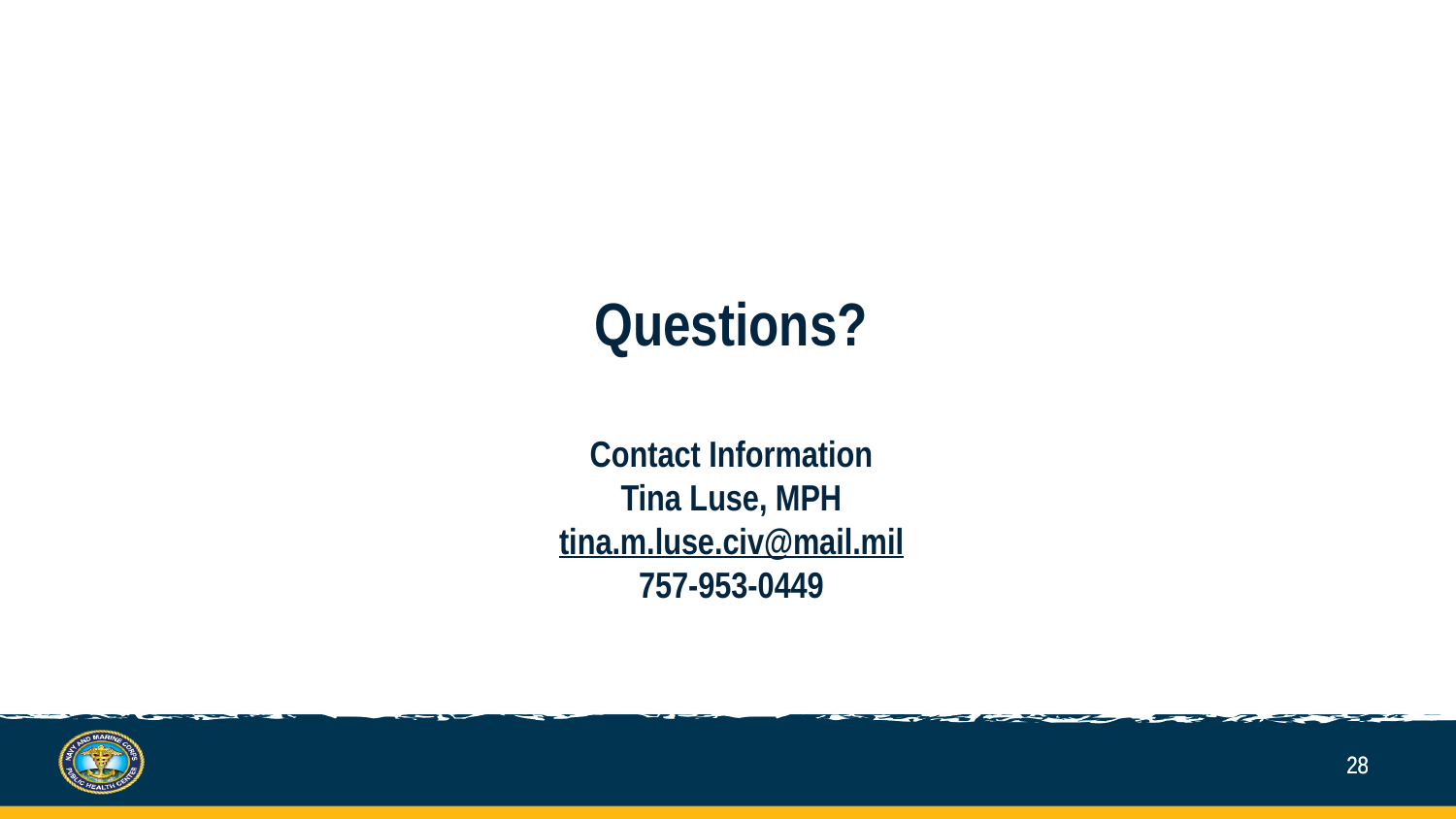

# Questions? Contact Information Tina Luse, MPH tina.m.luse.civ@mail.mil 757-953-0449